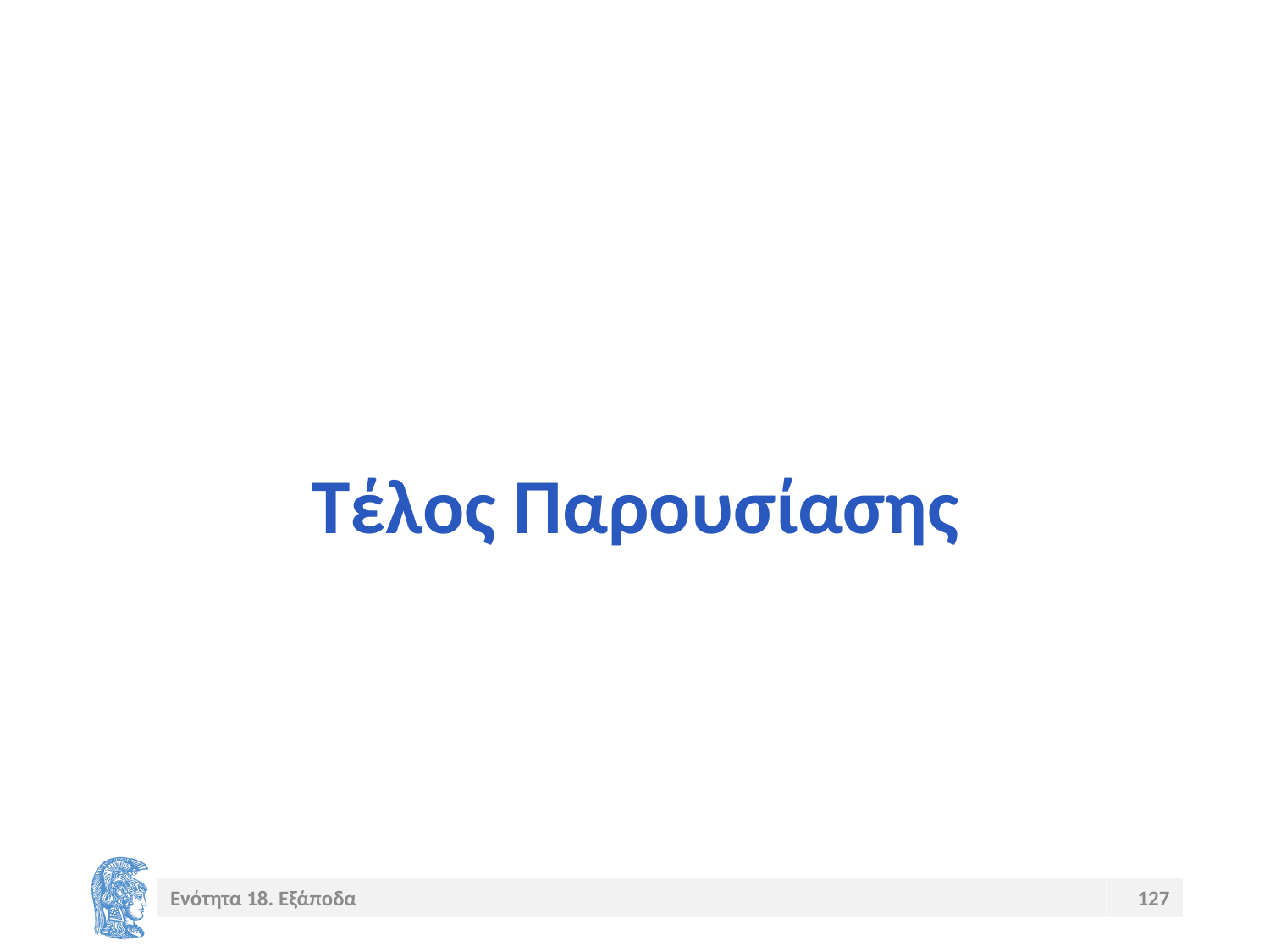

# Τέλος Παρουσίασης
Ενότητα 18. Εξάποδα
127